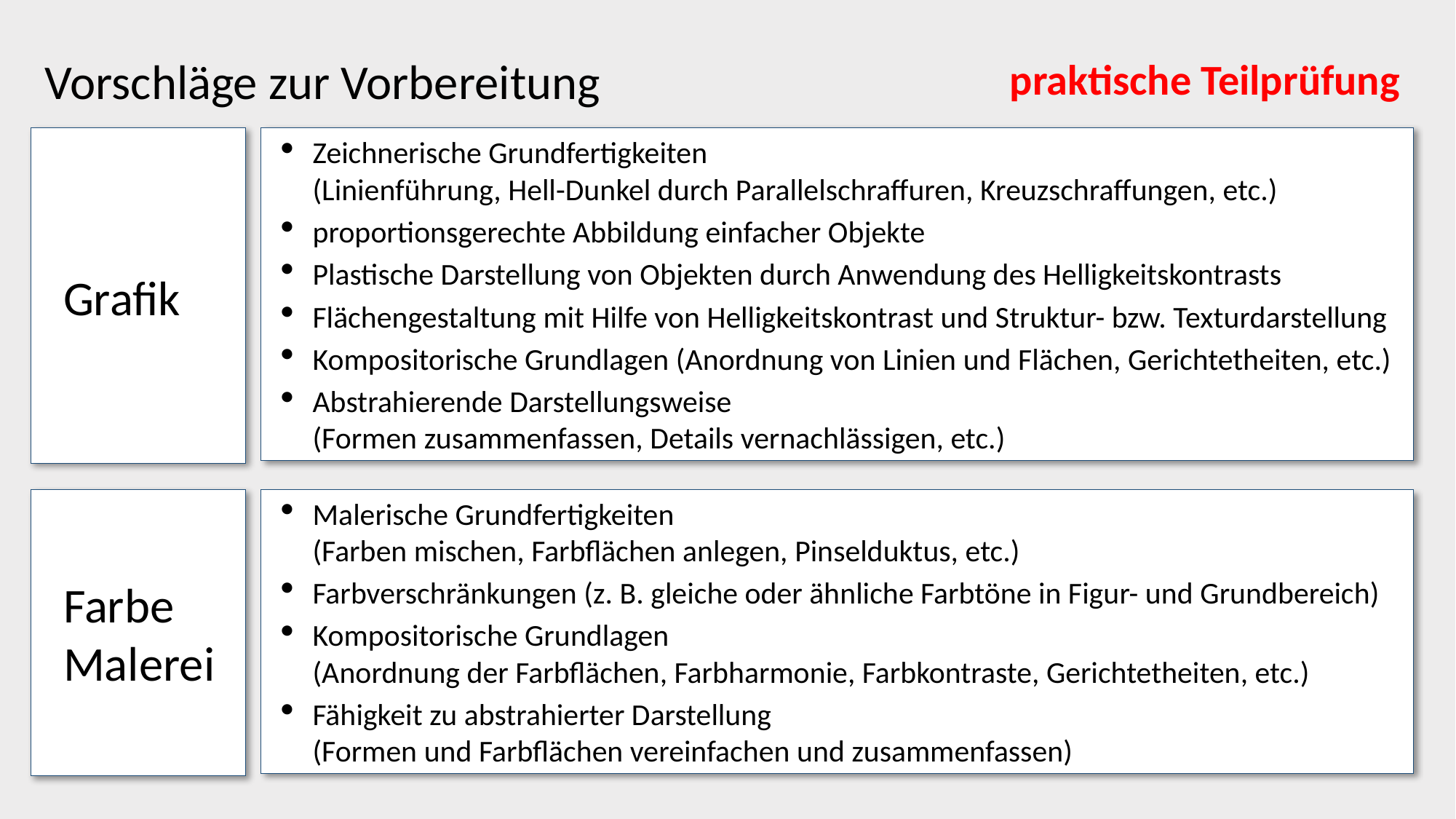

Vorschläge zur Vorbereitung
praktische Teilprüfung
Grafik
Zeichnerische Grundfertigkeiten
(Linienführung, Hell-Dunkel durch Parallelschraffuren, Kreuzschraffungen, etc.)
proportionsgerechte Abbildung einfacher Objekte
Plastische Darstellung von Objekten durch Anwendung des Helligkeitskontrasts
Flächengestaltung mit Hilfe von Helligkeitskontrast und Struktur- bzw. Texturdarstellung
Kompositorische Grundlagen (Anordnung von Linien und Flächen, Gerichtetheiten, etc.)
Abstrahierende Darstellungsweise
(Formen zusammenfassen, Details vernachlässigen, etc.)
Farbe
Malerei
Malerische Grundfertigkeiten
(Farben mischen, Farbflächen anlegen, Pinselduktus, etc.)
Farbverschränkungen (z. B. gleiche oder ähnliche Farbtöne in Figur- und Grundbereich)
Kompositorische Grundlagen
(Anordnung der Farbflächen, Farbharmonie, Farbkontraste, Gerichtetheiten, etc.)
Fähigkeit zu abstrahierter Darstellung
(Formen und Farbflächen vereinfachen und zusammenfassen)